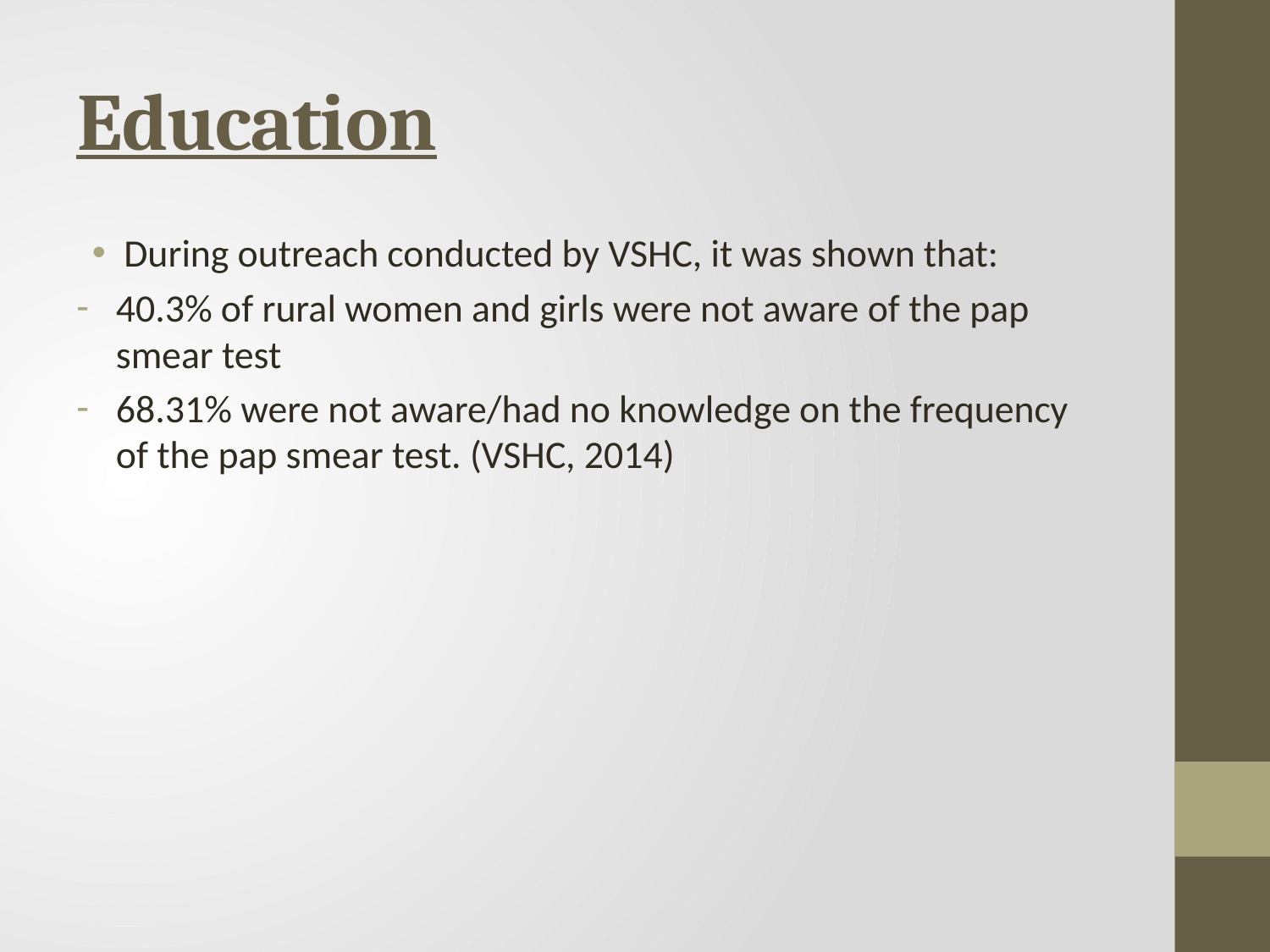

# Education
During outreach conducted by VSHC, it was shown that:
40.3% of rural women and girls were not aware of the pap smear test
68.31% were not aware/had no knowledge on the frequency of the pap smear test. (VSHC, 2014)